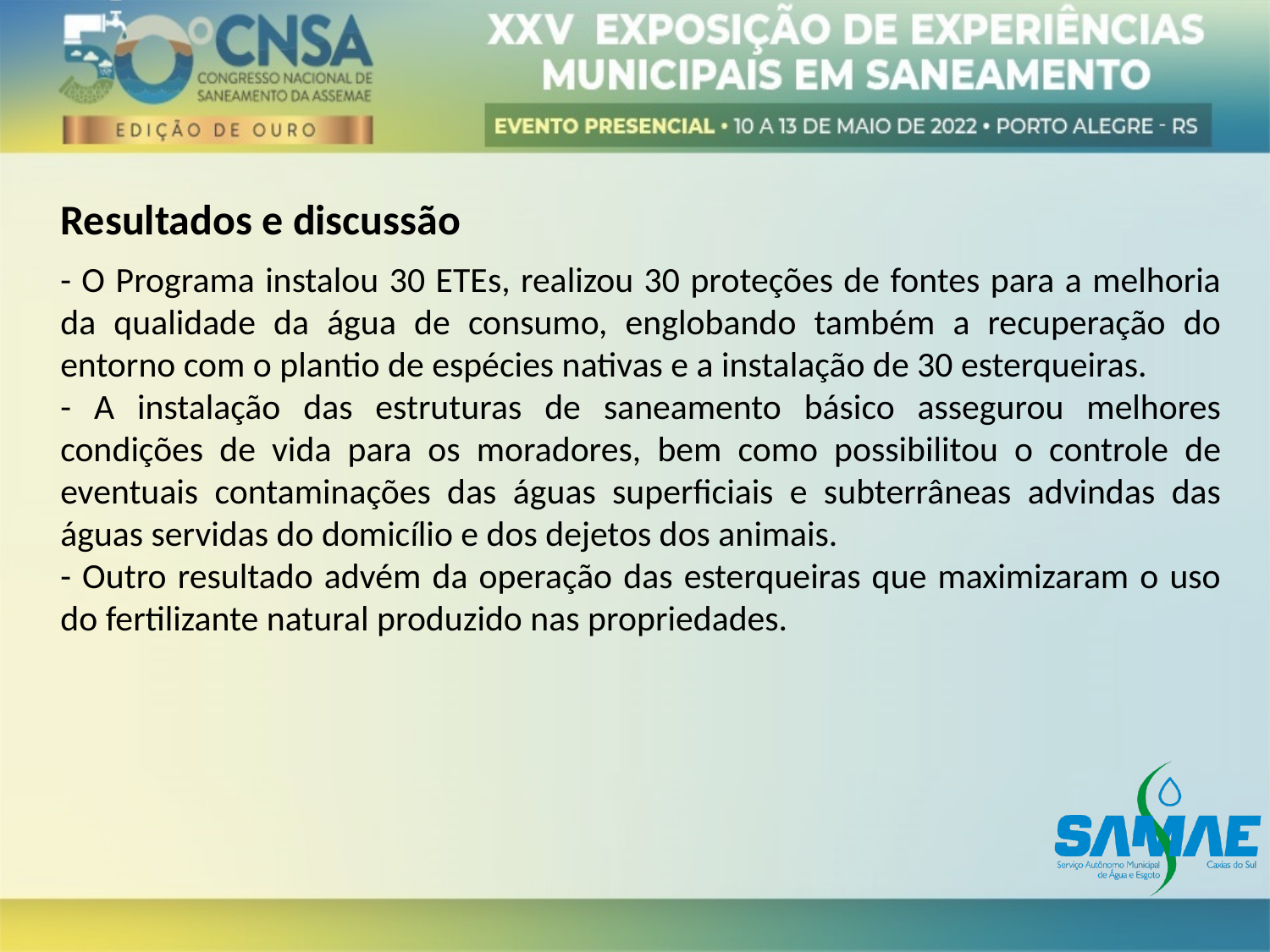

Resultados e discussão

- O Programa instalou 30 ETEs, realizou 30 proteções de fontes para a melhoria da qualidade da água de consumo, englobando também a recuperação do entorno com o plantio de espécies nativas e a instalação de 30 esterqueiras.
- A instalação das estruturas de saneamento básico assegurou melhores condições de vida para os moradores, bem como possibilitou o controle de eventuais contaminações das águas superficiais e subterrâneas advindas das águas servidas do domicílio e dos dejetos dos animais.
- Outro resultado advém da operação das esterqueiras que maximizaram o uso do fertilizante natural produzido nas propriedades.